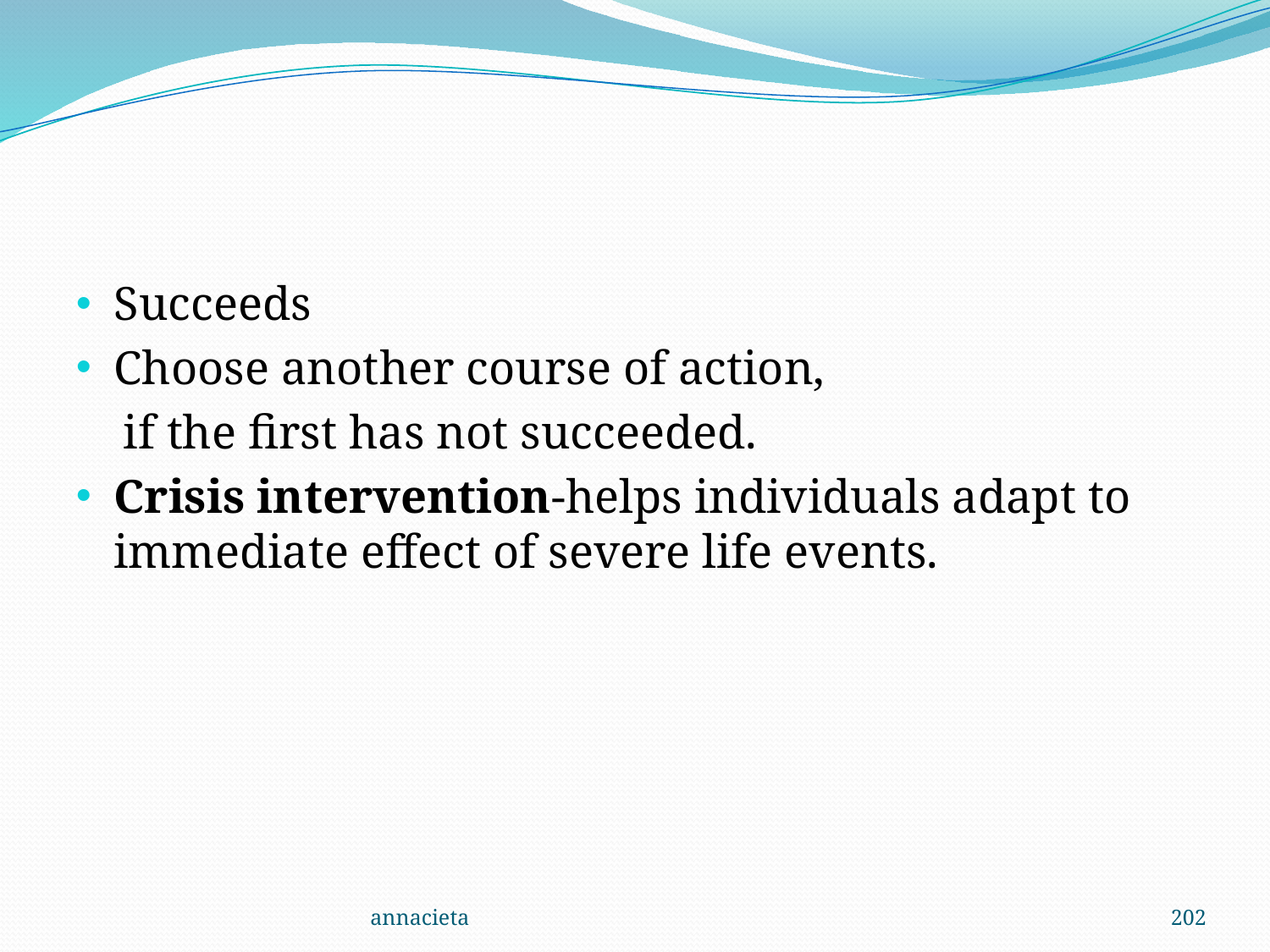

#
Succeeds
Choose another course of action,
    if the first has not succeeded.
Crisis intervention-helps individuals adapt to immediate effect of severe life events.

annacieta
202